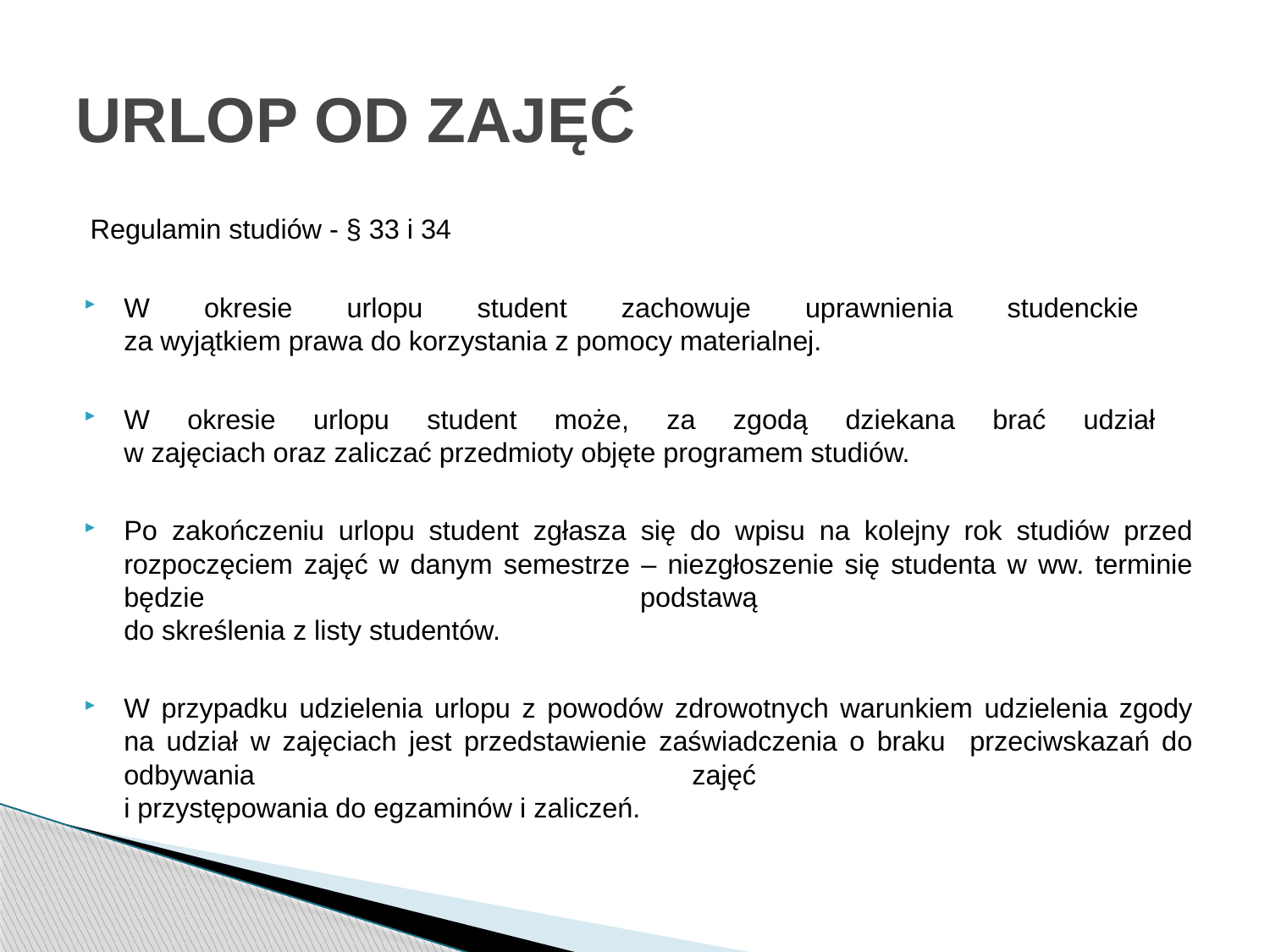

# URLOP OD ZAJĘĆ
Regulamin studiów - § 33 i 34

W okresie urlopu student zachowuje uprawnienia studenckie
za wyjątkiem prawa do korzystania z pomocy materialnej.

W okresie urlopu student może, za zgodą dziekana brać udział
w zajęciach oraz zaliczać przedmioty objęte programem studiów.

Po zakończeniu urlopu student zgłasza się do wpisu na kolejny rok studiów przed rozpoczęciem zajęć w danym semestrze – niezgłoszenie się studenta w ww. terminie będzie podstawą
do skreślenia z listy studentów.

W przypadku udzielenia urlopu z powodów zdrowotnych warunkiem udzielenia zgody na udział w zajęciach jest przedstawienie zaświadczenia o braku  przeciwskazań do odbywania zajęć
i przystępowania do egzaminów i zaliczeń.